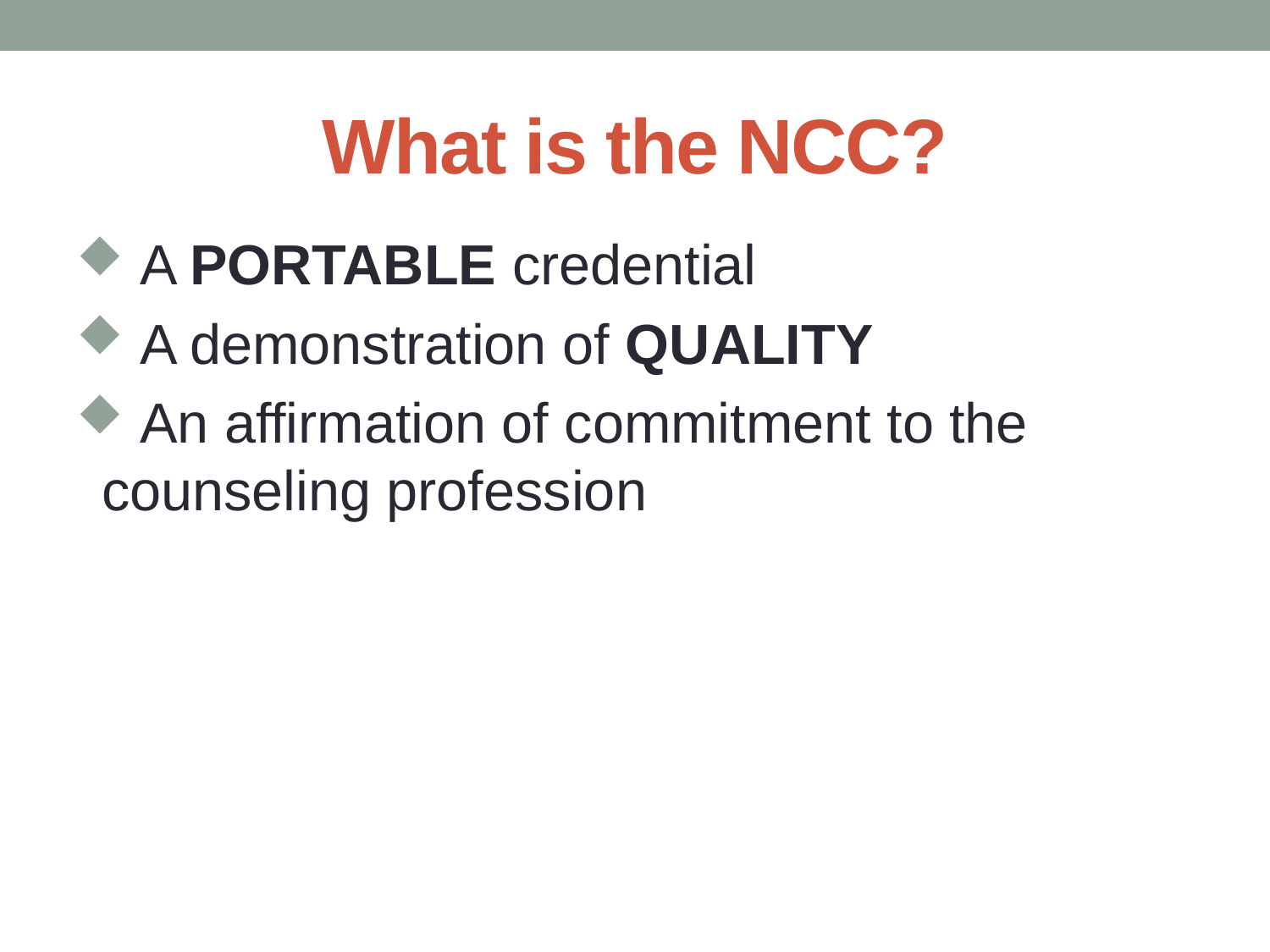

# What is the NCC?
 A PORTABLE credential
 A demonstration of QUALITY
 An affirmation of commitment to the counseling profession